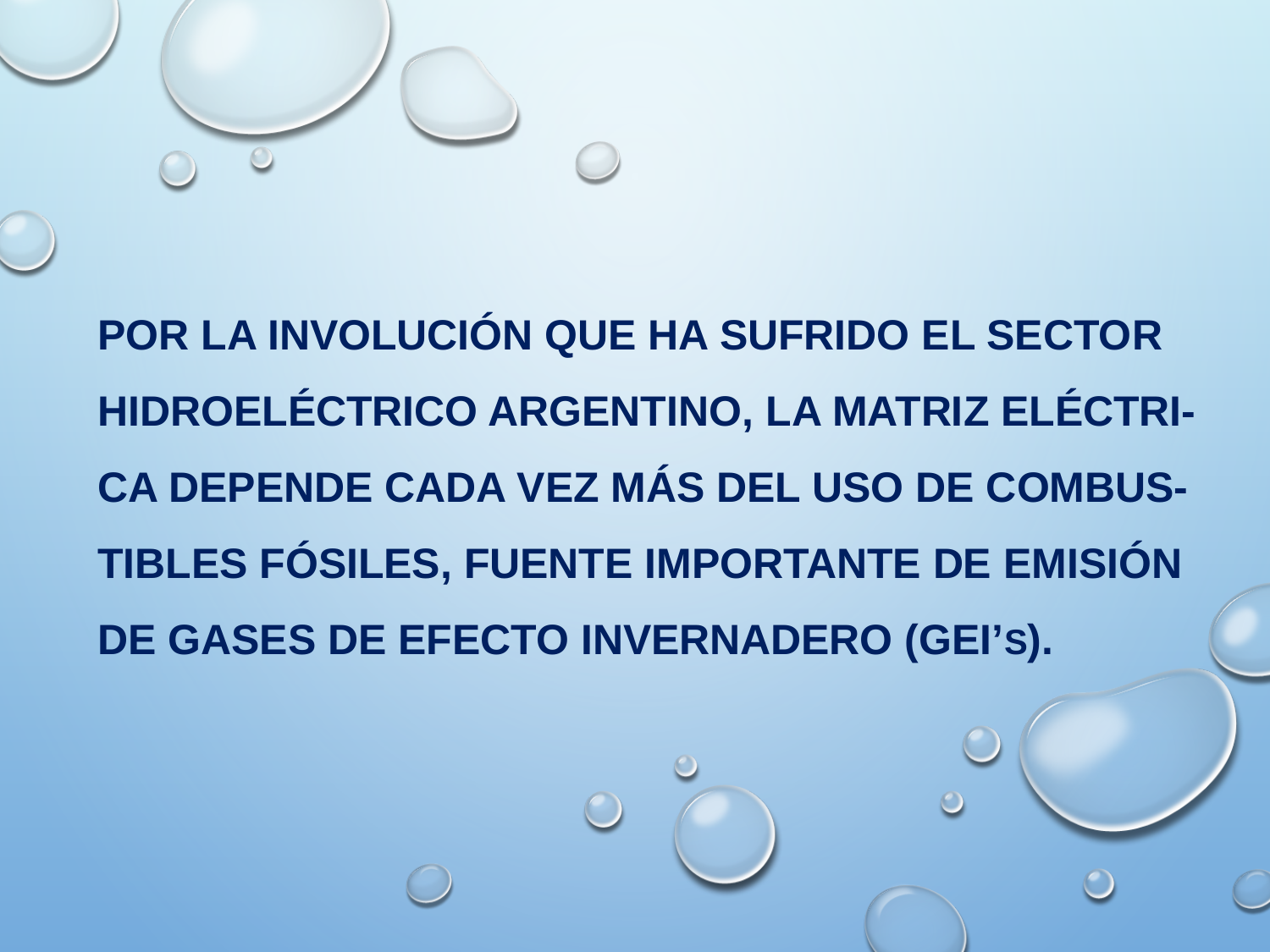

POR LA involución que ha sufrido el Sector Hidroeléctrico Argentino, La matriz elécTRI-ca depende cada vez más del uso de comBUS-tibles fósiles, fuente IMPORTANTE de emisión de gases de efecto invernadero (GEI’s).